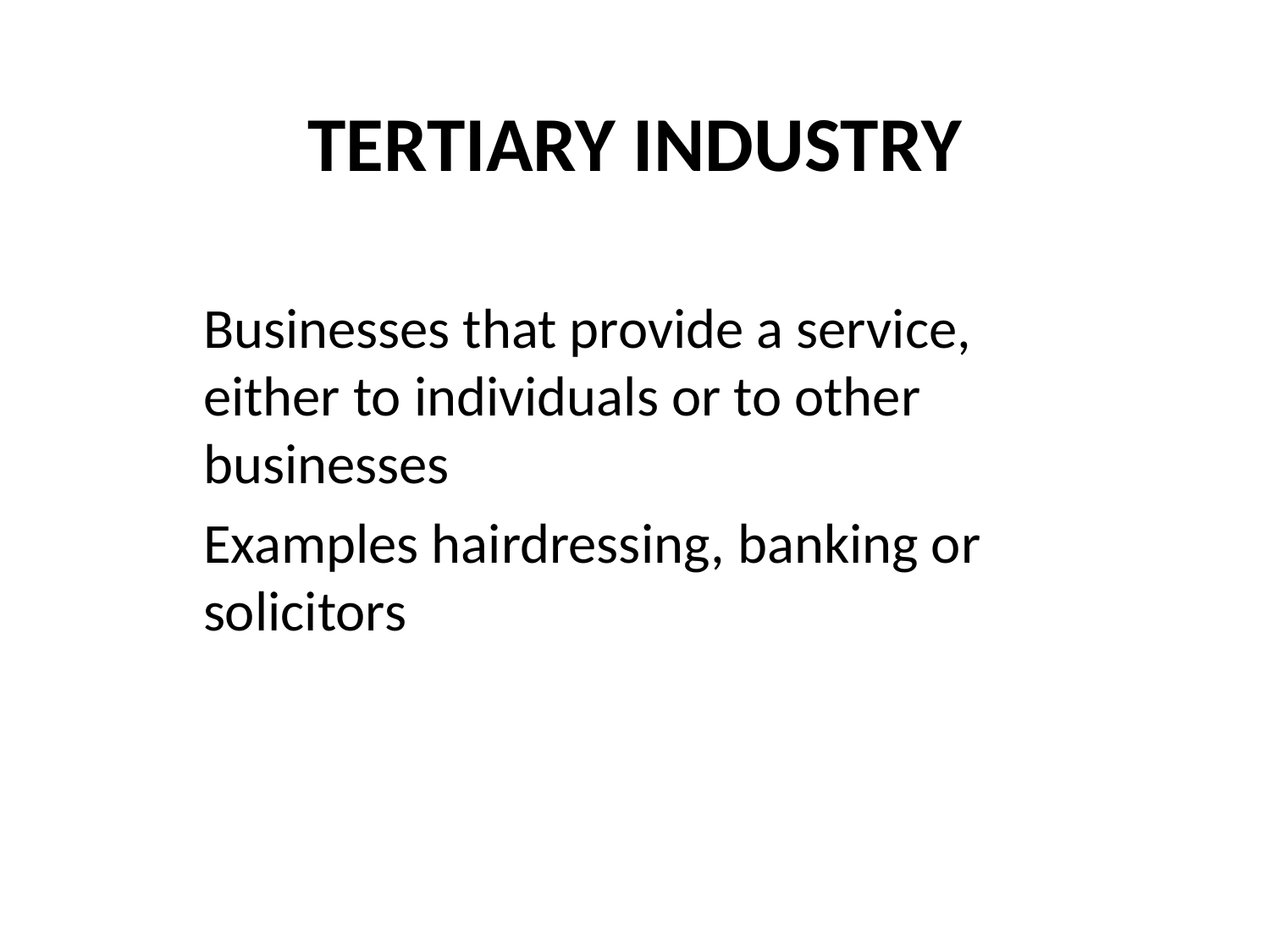

# TERTIARY INDUSTRY
Businesses that provide a service, either to individuals or to other businesses
Examples hairdressing, banking or solicitors